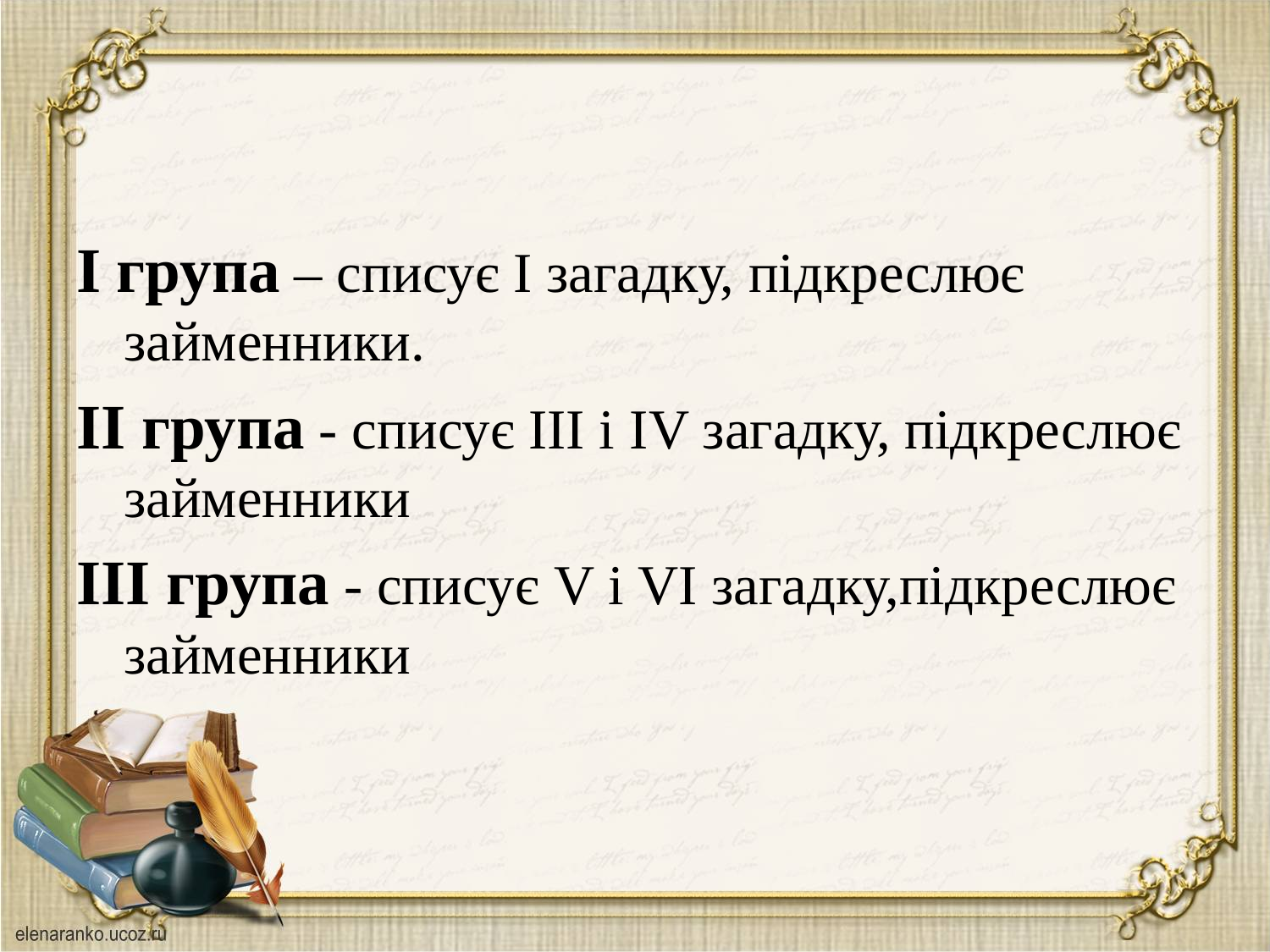

І група – списує І загадку, підкреслює займенники.
ІІ група - списує ІІІ і ІV загадку, підкреслює займенники
ІІІ група - списує V і VІ загадку,підкреслює займенники